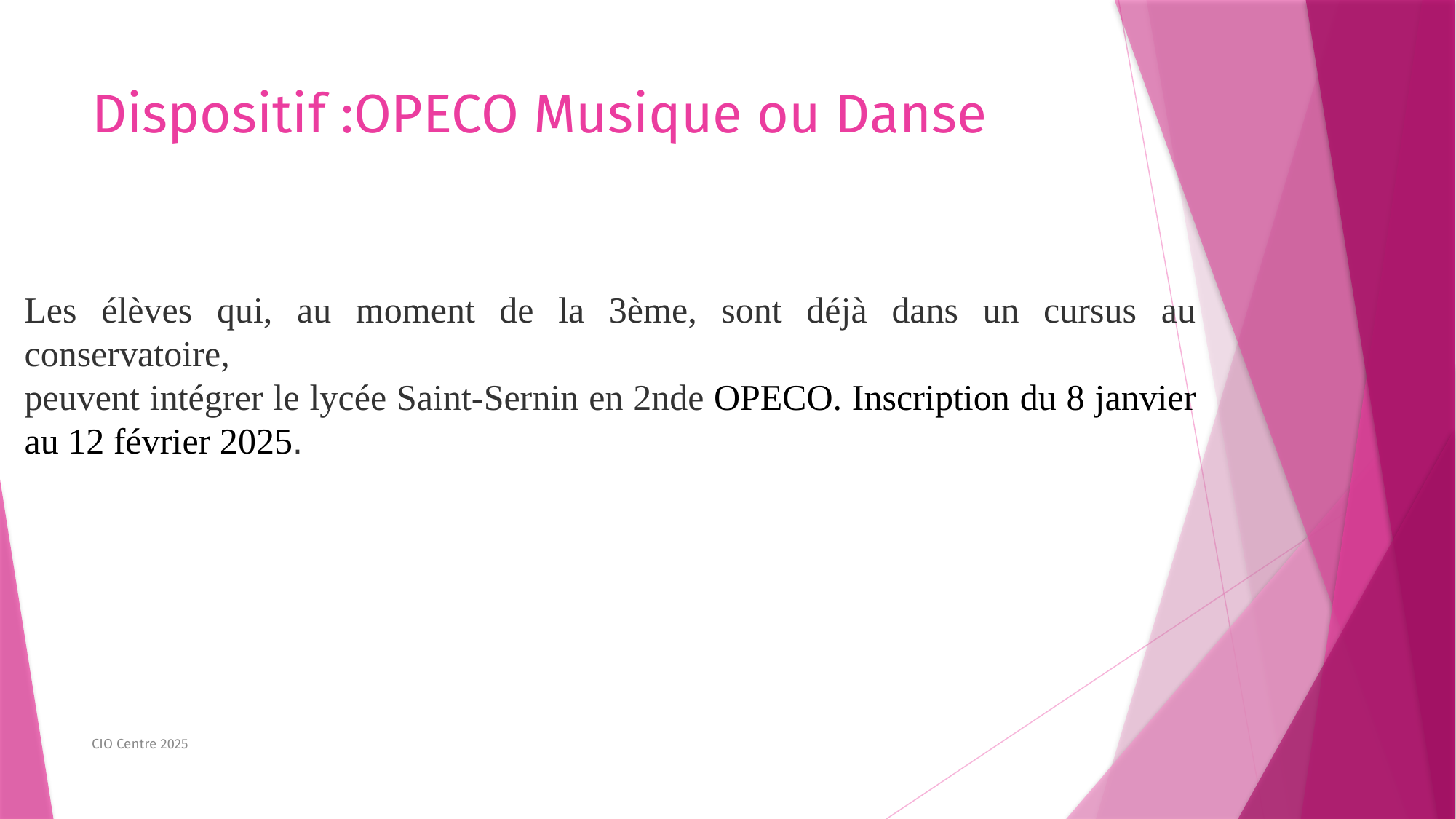

# Dispositif :OPECO Musique ou Danse
Les élèves qui, au moment de la 3ème, sont déjà dans un cursus au conservatoire,
peuvent intégrer le lycée Saint-Sernin en 2nde OPECO. Inscription du 8 janvier au 12 février 2025.
CIO Centre 2025